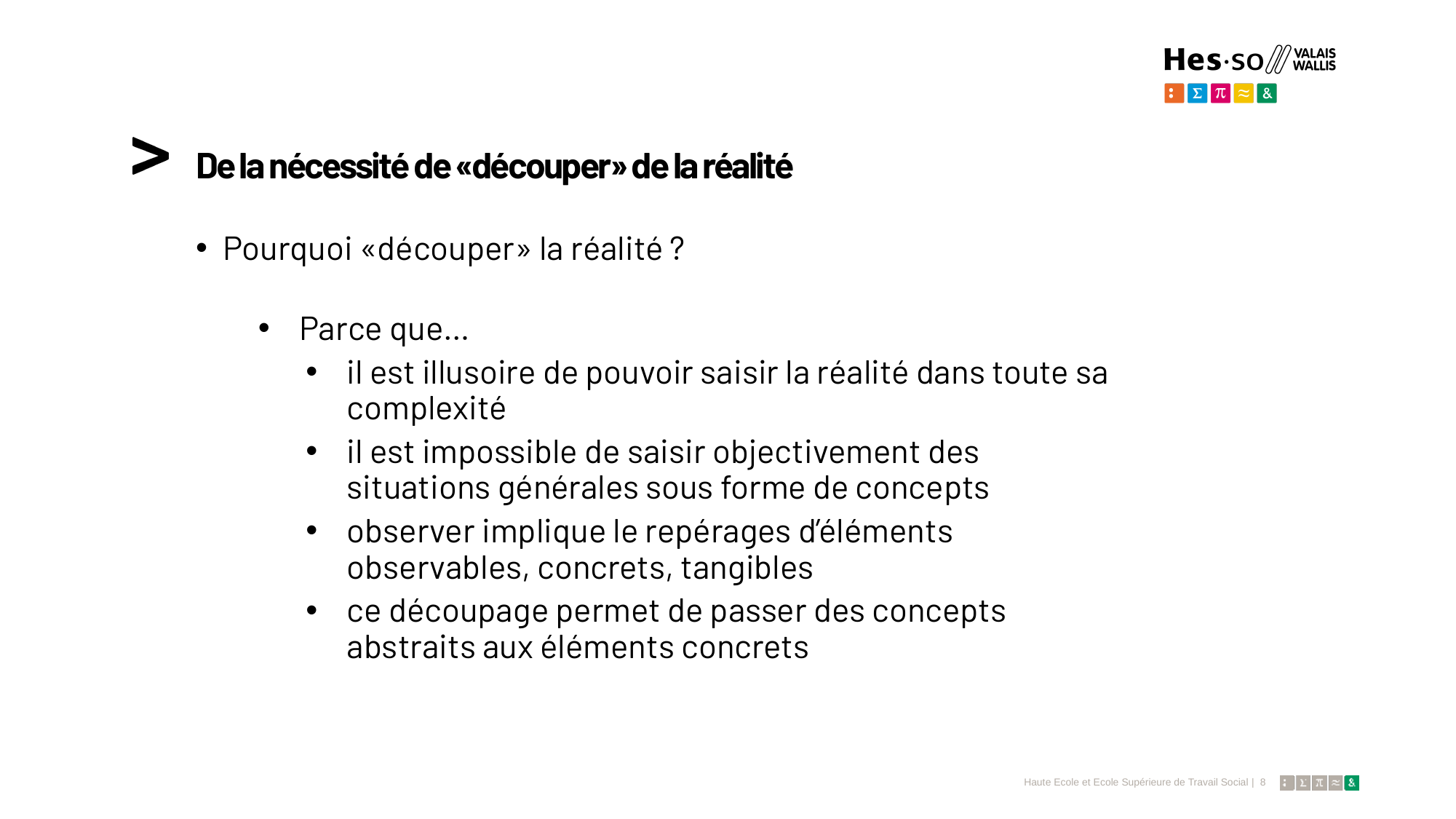

# De la nécessité de «découper» de la réalité
Pourquoi «découper» la réalité ?
Parce que…
il est illusoire de pouvoir saisir la réalité dans toute sa complexité
il est impossible de saisir objectivement des situations générales sous forme de concepts
observer implique le repérages d’éléments observables, concrets, tangibles
ce découpage permet de passer des concepts abstraits aux éléments concrets